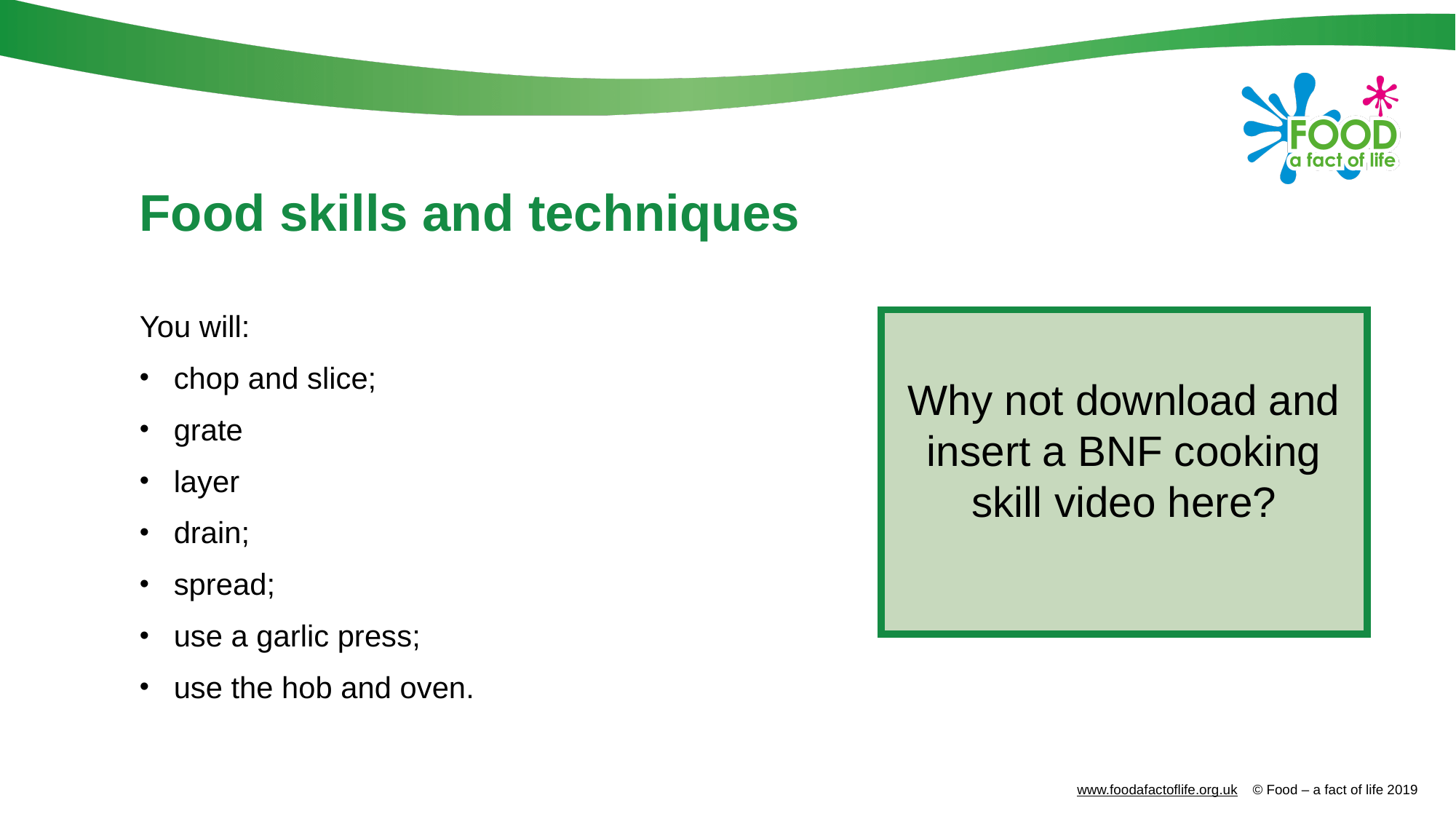

# Food skills and techniques
You will:
chop and slice;
grate
layer
drain;
spread;
use a garlic press;
use the hob and oven.

Why not download and insert a BNF cooking skill video here?